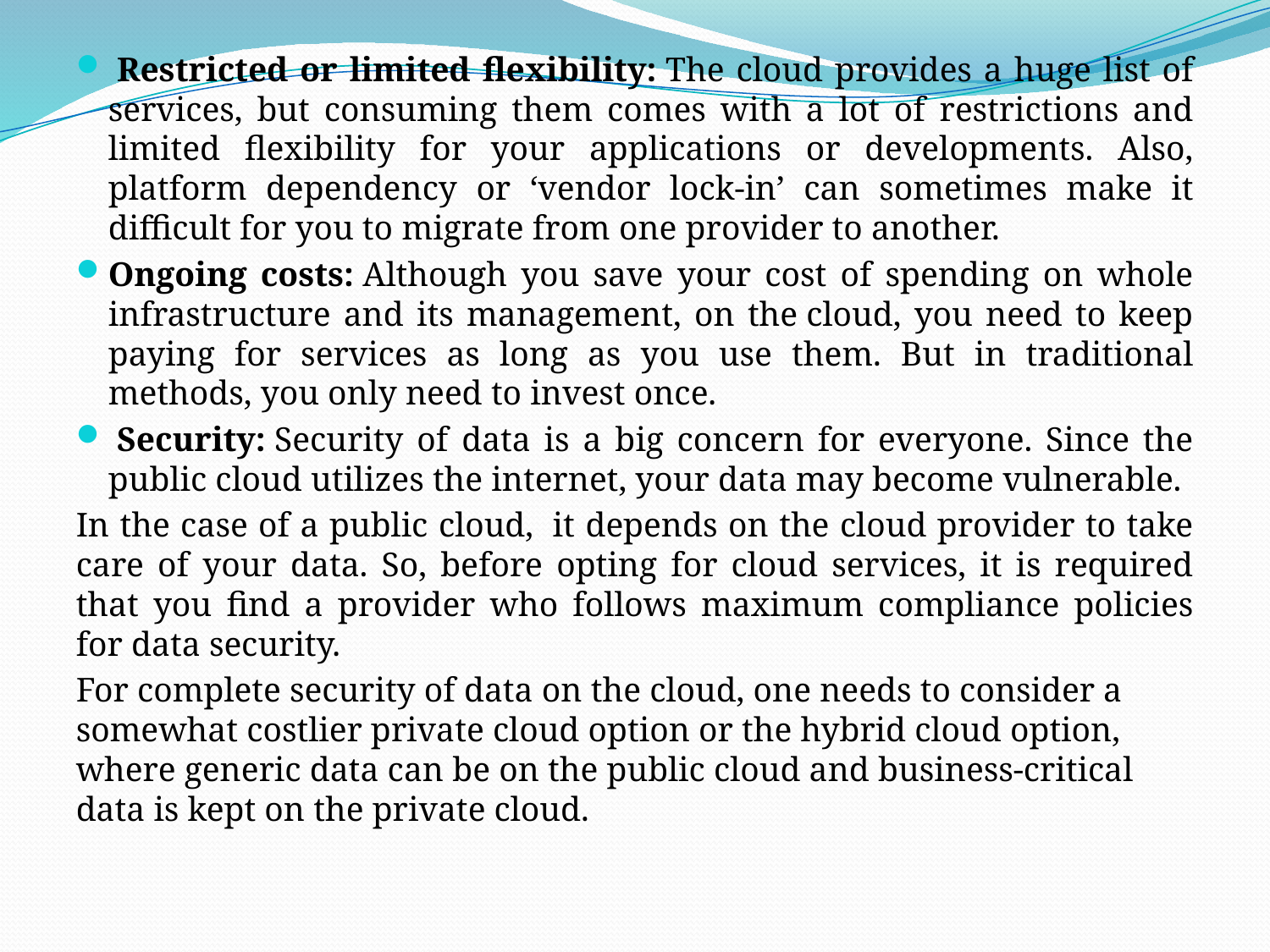

Restricted or limited flexibility: The cloud provides a huge list of services, but consuming them comes with a lot of restrictions and limited flexibility for your applications or developments. Also, platform dependency or ‘vendor lock-in’ can sometimes make it difficult for you to migrate from one provider to another.
Ongoing costs: Although you save your cost of spending on whole infrastructure and its management, on the cloud, you need to keep paying for services as long as you use them. But in traditional methods, you only need to invest once.
 Security: Security of data is a big concern for everyone. Since the public cloud utilizes the internet, your data may become vulnerable.
In the case of a public cloud,  it depends on the cloud provider to take care of your data. So, before opting for cloud services, it is required that you find a provider who follows maximum compliance policies for data security.
For complete security of data on the cloud, one needs to consider a somewhat costlier private cloud option or the hybrid cloud option, where generic data can be on the public cloud and business-critical data is kept on the private cloud.